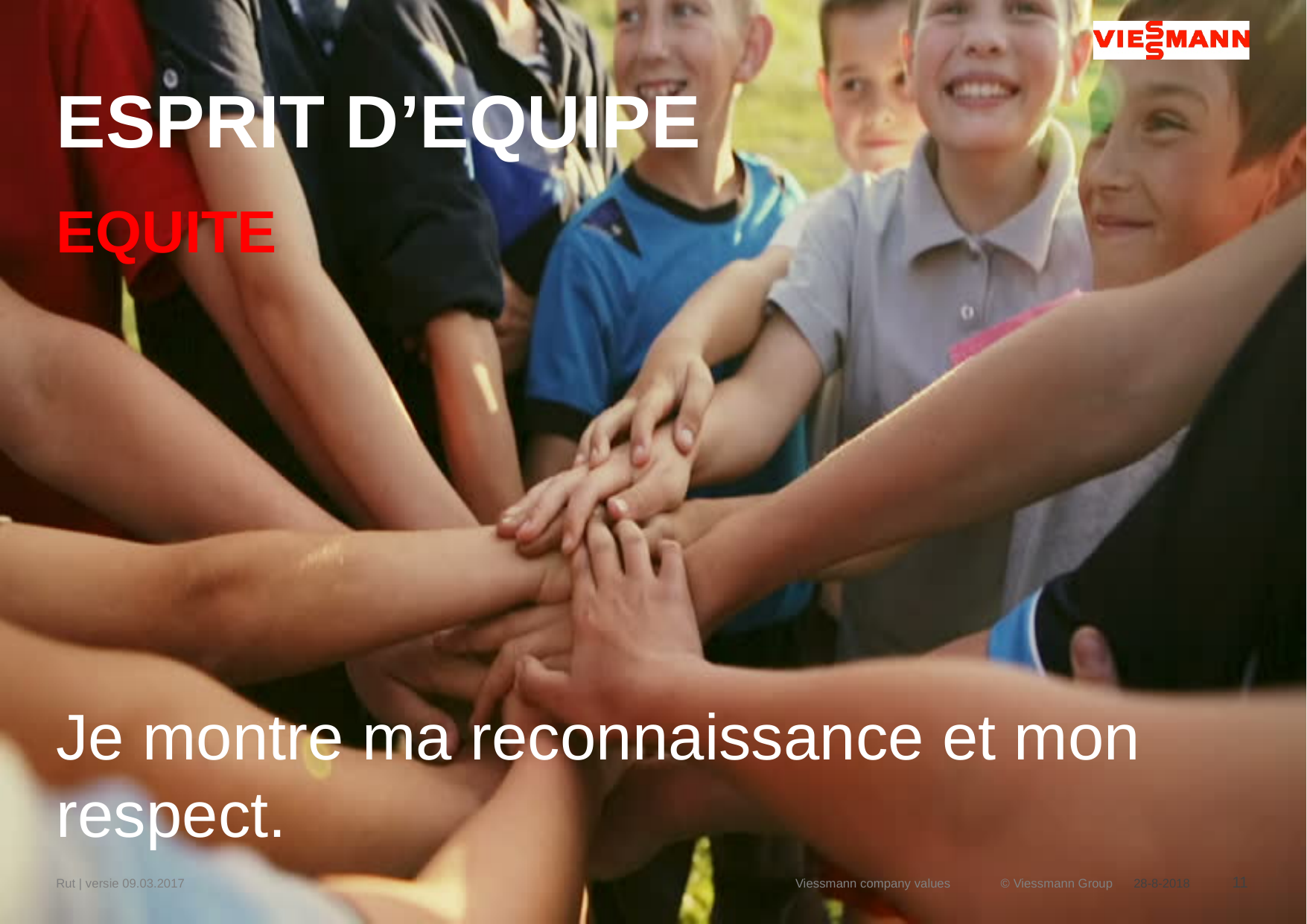

# ESPRIT D’EQUIPE
EQUITE

Je montre ma reconnaissance et mon respect.

Rut | versie 09.03.2017
Viessmann company values
28-8-2018
11